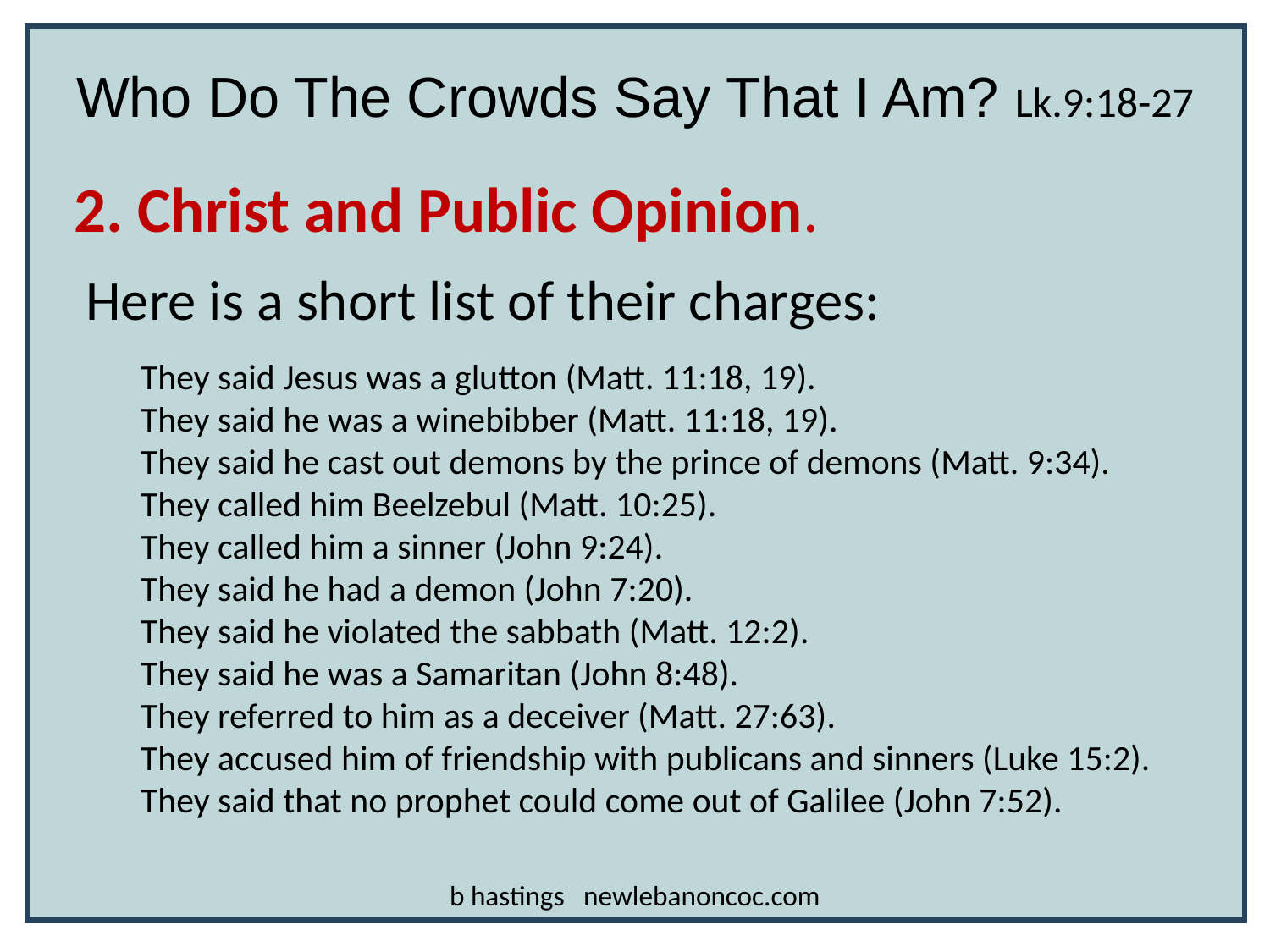

Who Do The Crowds Say That I Am? Lk.9:18-27
2. Christ and Public Opinion.
Here is a short list of their charges:

They said Jesus was a glutton (Matt. 11:18, 19).
They said he was a winebibber (Matt. 11:18, 19).
They said he cast out demons by the prince of demons (Matt. 9:34).
They called him Beelzebul (Matt. 10:25).
They called him a sinner (John 9:24).
They said he had a demon (John 7:20).
They said he violated the sabbath (Matt. 12:2).
They said he was a Samaritan (John 8:48).
They referred to him as a deceiver (Matt. 27:63).
They accused him of friendship with publicans and sinners (Luke 15:2).
They said that no prophet could come out of Galilee (John 7:52).

b hastings   newlebanoncoc.com